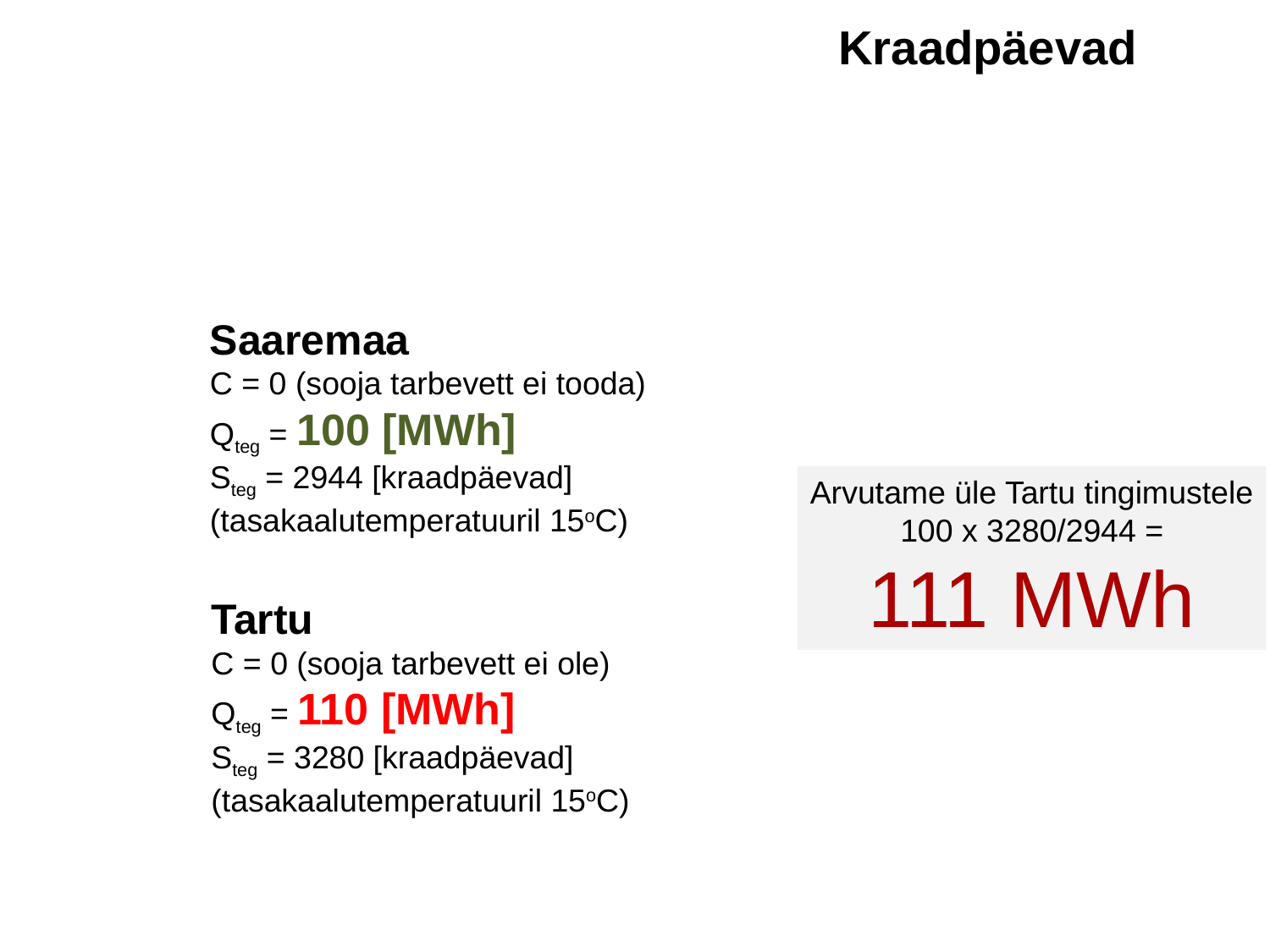

Kraadpäevad
Saaremaa
C = 0 (sooja tarbevett ei tooda)
Qteg = 100 [MWh]
Steg = 2944 [kraadpäevad]
(tasakaalutemperatuuril 15oC)
Arvutame üle Tartu tingimustele
100 x 3280/2944 =
111 MWh
Tartu
C = 0 (sooja tarbevett ei ole)
Qteg = 110 [MWh]
Steg = 3280 [kraadpäevad]
(tasakaalutemperatuuril 15oC)